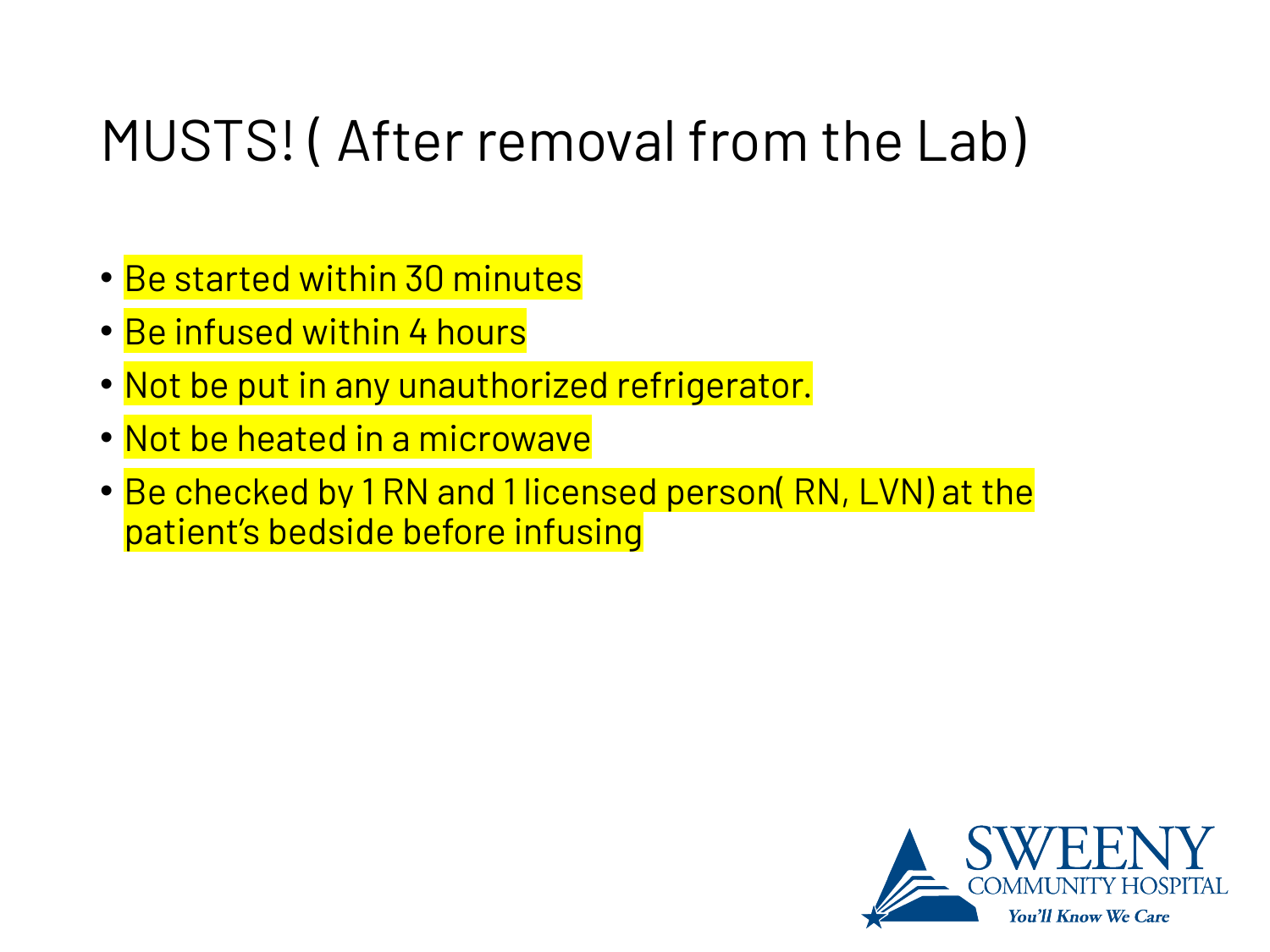

# MUSTS! ( After removal from the Lab)
Be started within 30 minutes
Be infused within 4 hours
Not be put in any unauthorized refrigerator.
Not be heated in a microwave
Be checked by 1 RN and 1 licensed person( RN, LVN) at the patient’s bedside before infusing